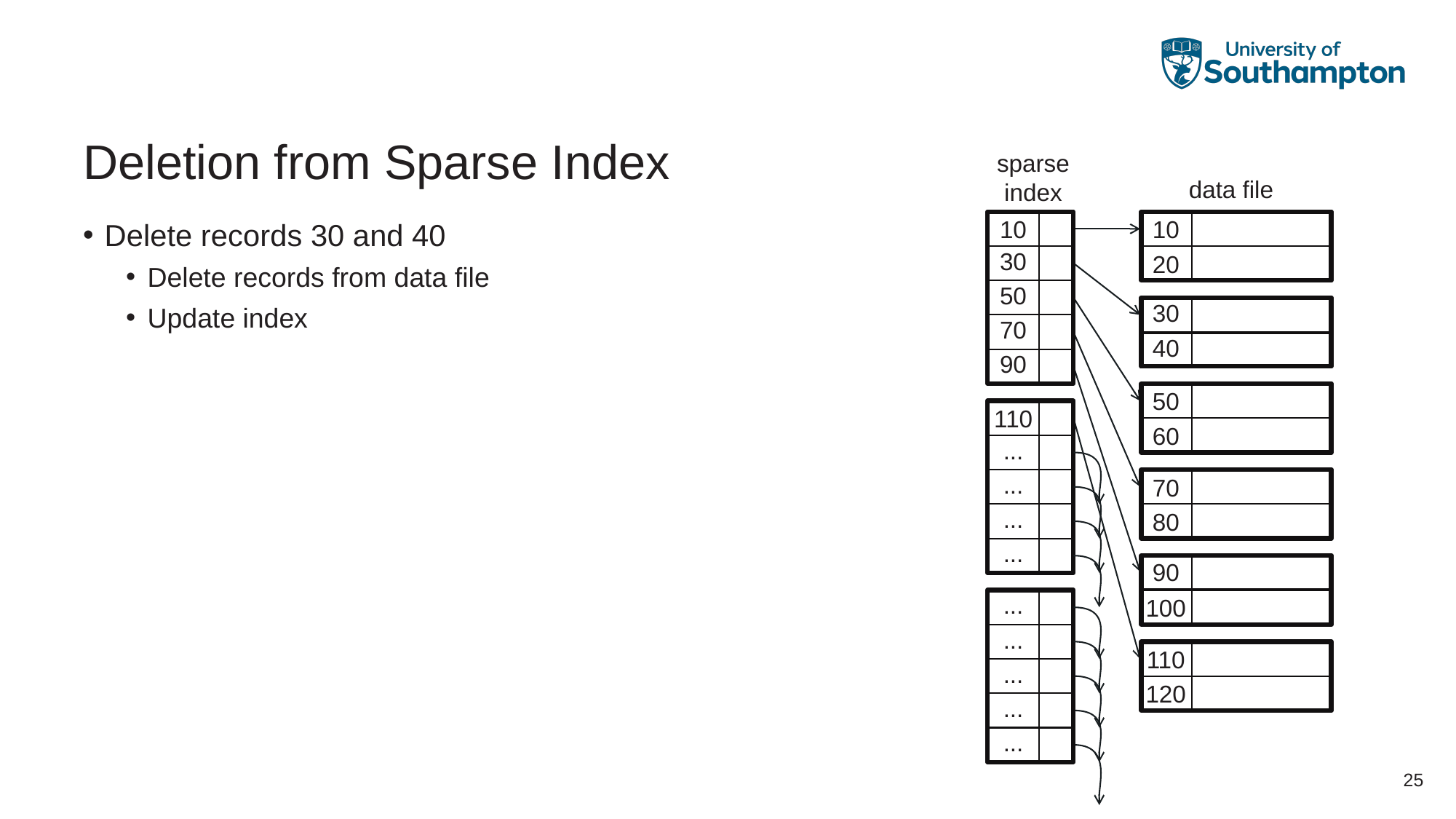

# Deletion from Sparse Index
sparse
index
data file

10

10

Delete records 30 and 40
Delete records from data file
Update index

30
20

50
30

70
40

90
50

110

60

...

...
70

...
80

...
90

...

100

...
110

...
120

...

...